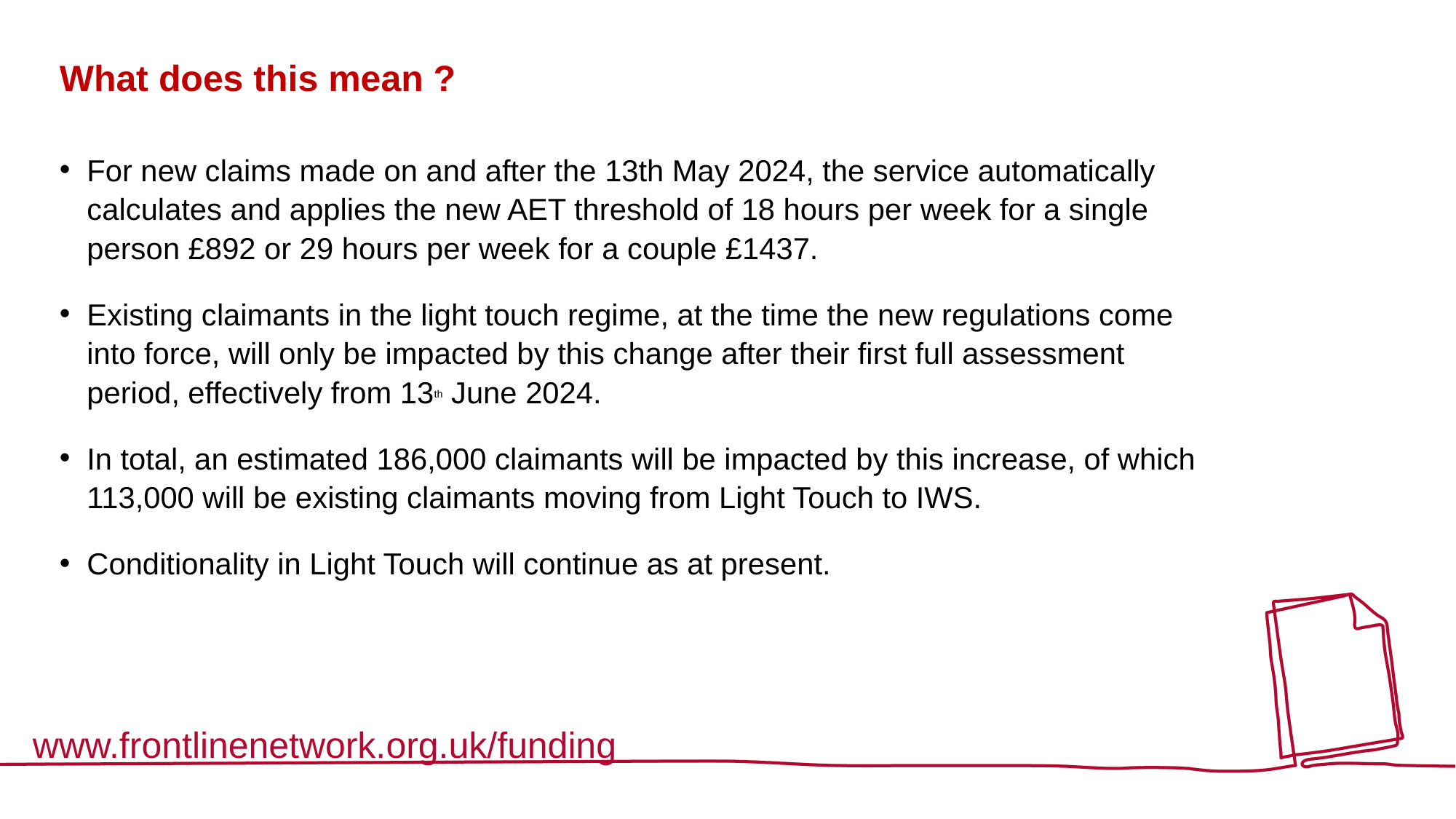

# What does this mean ?
For new claims made on and after the 13th May 2024, the service automatically calculates and applies the new AET threshold of 18 hours per week for a single person £892 or 29 hours per week for a couple £1437.
Existing claimants in the light touch regime, at the time the new regulations come into force, will only be impacted by this change after their first full assessment period, effectively from 13th June 2024.
In total, an estimated 186,000 claimants will be impacted by this increase, of which 113,000 will be existing claimants moving from Light Touch to IWS.
Conditionality in Light Touch will continue as at present.